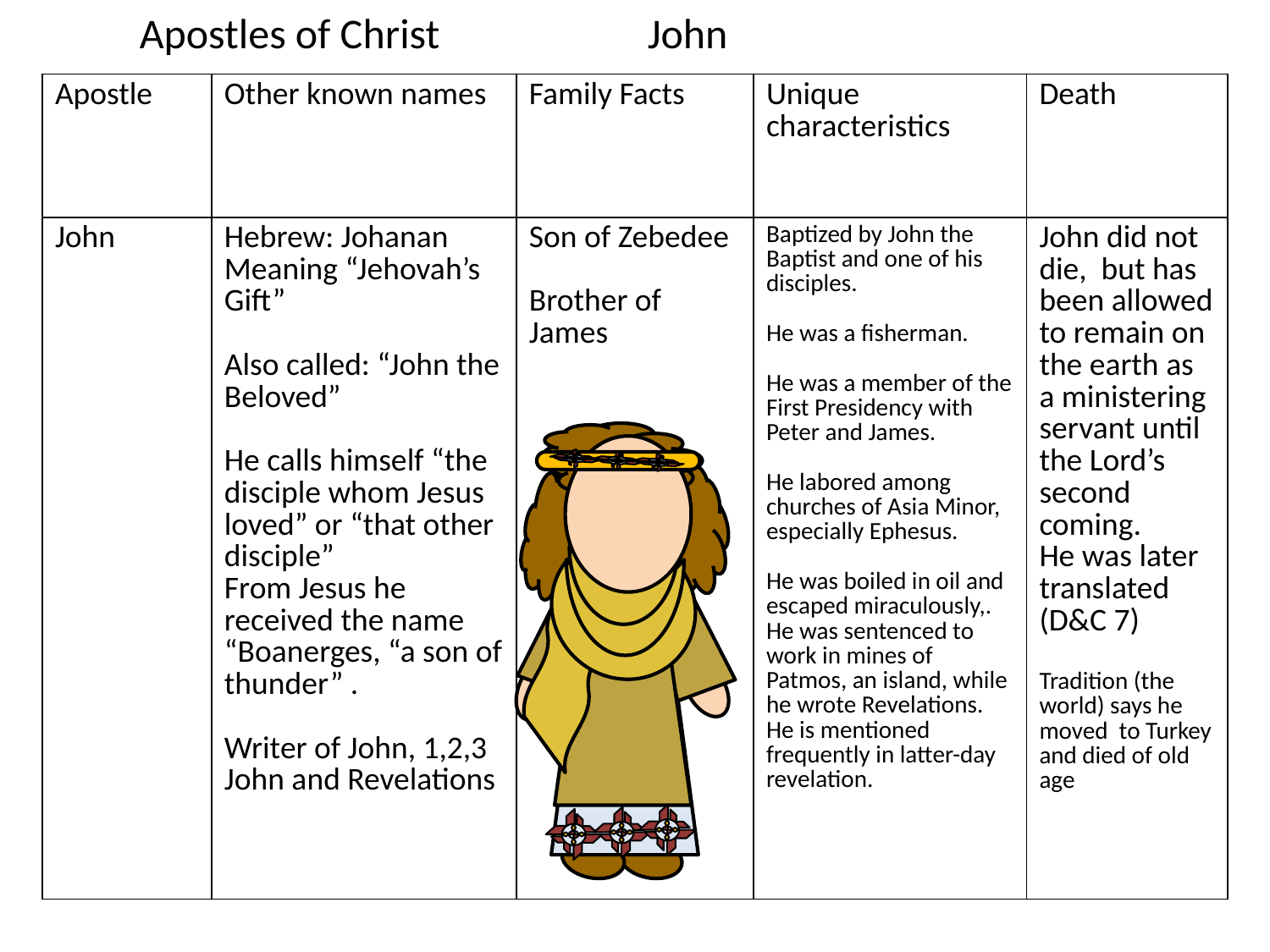

Apostles of Christ		John
| Apostle | Other known names | Family Facts | Unique characteristics | Death |
| --- | --- | --- | --- | --- |
| John | Hebrew: Johanan Meaning “Jehovah’s Gift” Also called: “John the Beloved” He calls himself “the disciple whom Jesus loved” or “that other disciple” From Jesus he received the name “Boanerges, “a son of thunder” . Writer of John, 1,2,3 John and Revelations | Son of Zebedee Brother of James | Baptized by John the Baptist and one of his disciples. He was a fisherman. He was a member of the First Presidency with Peter and James.  He labored among churches of Asia Minor, especially Ephesus.  He was boiled in oil and escaped miraculously,. He was sentenced to work in mines of Patmos, an island, while he wrote Revelations. He is mentioned frequently in latter-day revelation. | John did not die, but has been allowed to remain on the earth as a ministering servant until the Lord’s second coming. He was later translated (D&C 7) Tradition (the world) says he moved to Turkey and died of old age |